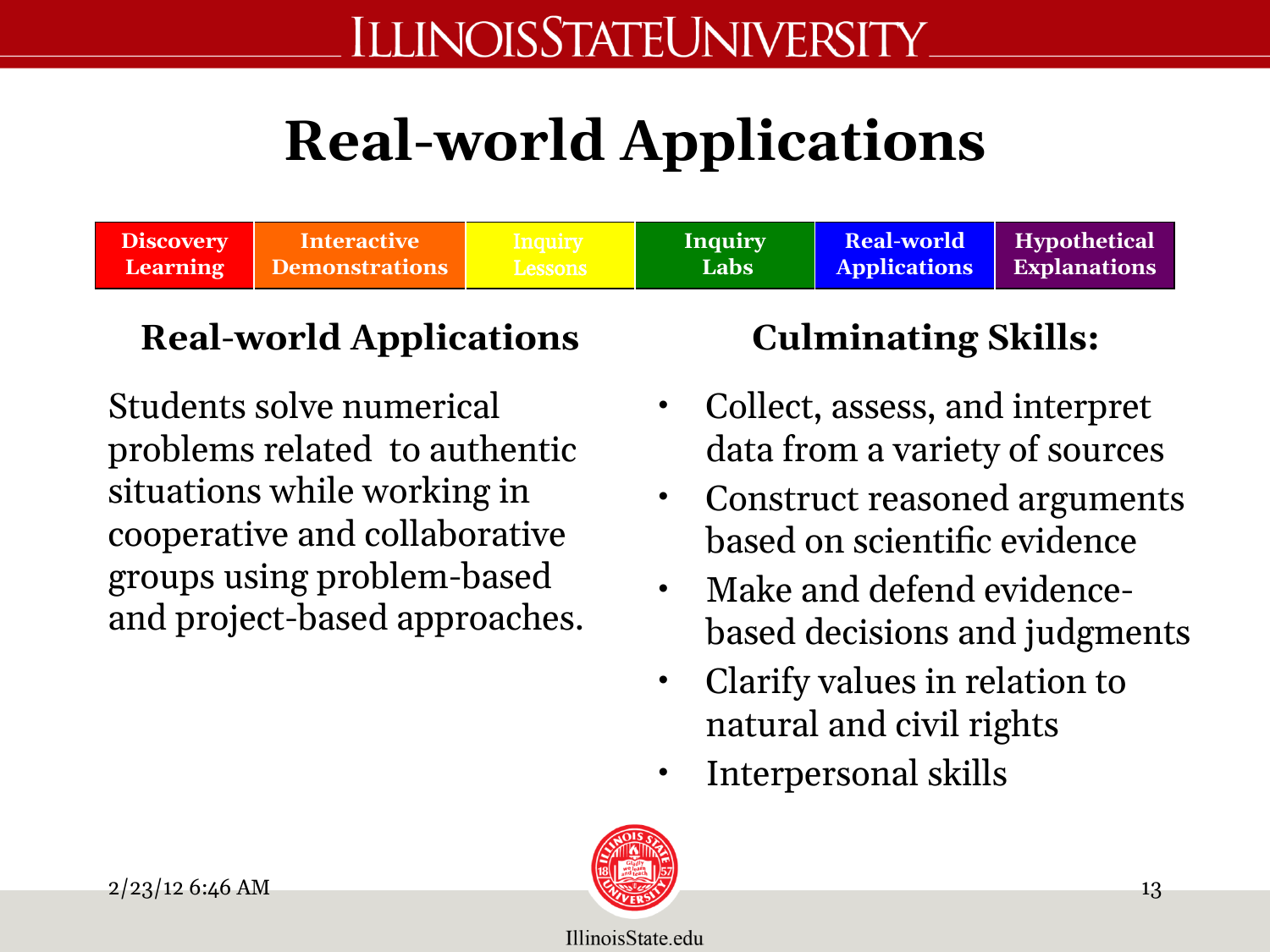

# Real-world Applications

Real-world Applications

Students solve numerical problems related  to authentic situations while working in cooperative and collaborative groups using problem-based and project-based approaches.
| Discovery Learning | Interactive Demonstrations | Inquiry Lessons | Inquiry Labs | Real-world Applications | Hypothetical Explanations |
| --- | --- | --- | --- | --- | --- |

Culminating Skills:

Collect, assess, and interpret data from a variety of sources
Construct reasoned arguments based on scientific evidence
Make and defend evidence-based decisions and judgments
Clarify values in relation to natural and civil rights
Interpersonal skills

2/23/12 6:46 AM
13